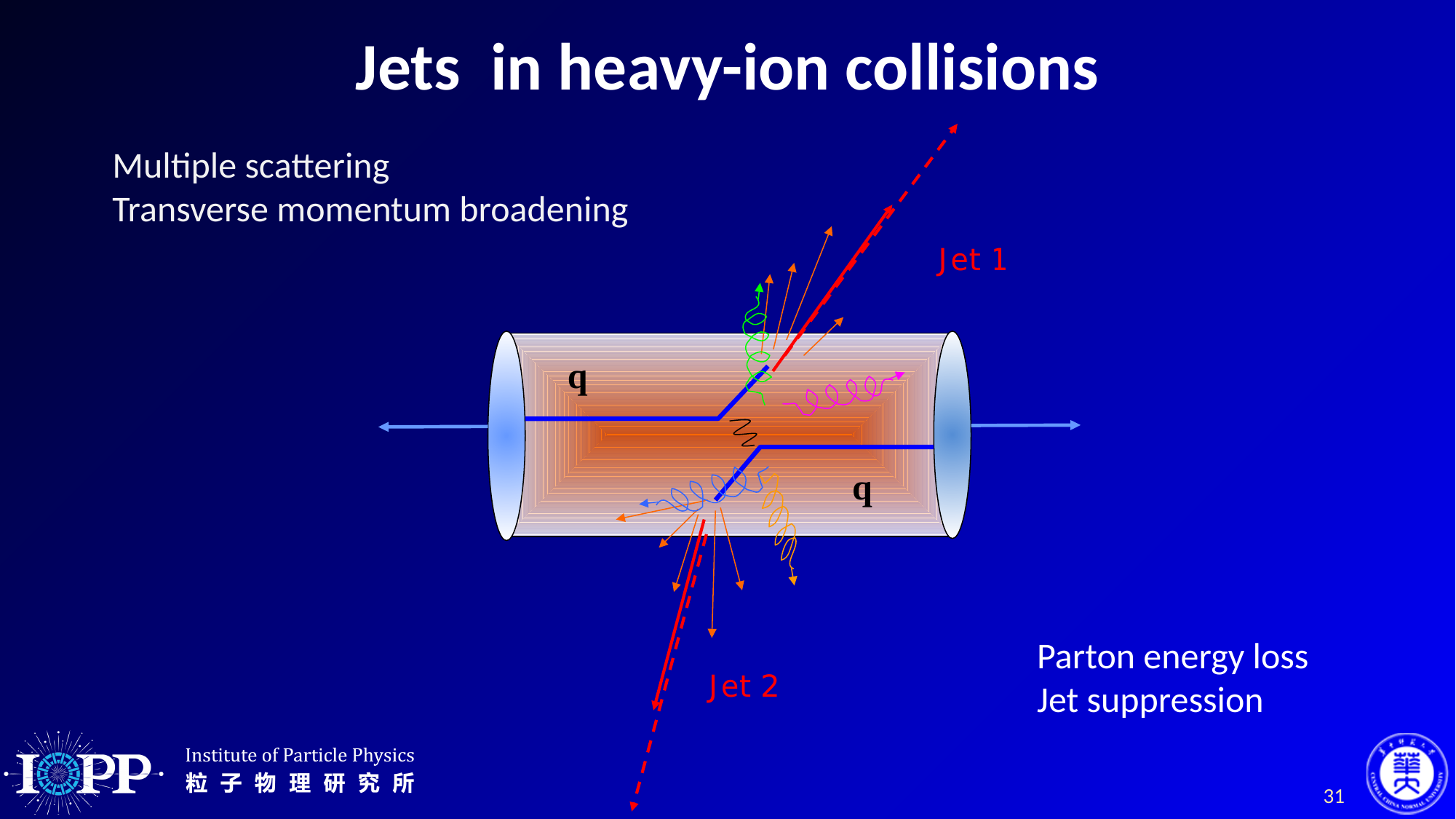

# Jets  in heavy-ion collisions

Jet 1

q

q

Jet 2
Multiple scattering
Transverse momentum broadening
Parton energy loss
Jet suppression
31
A-A collision